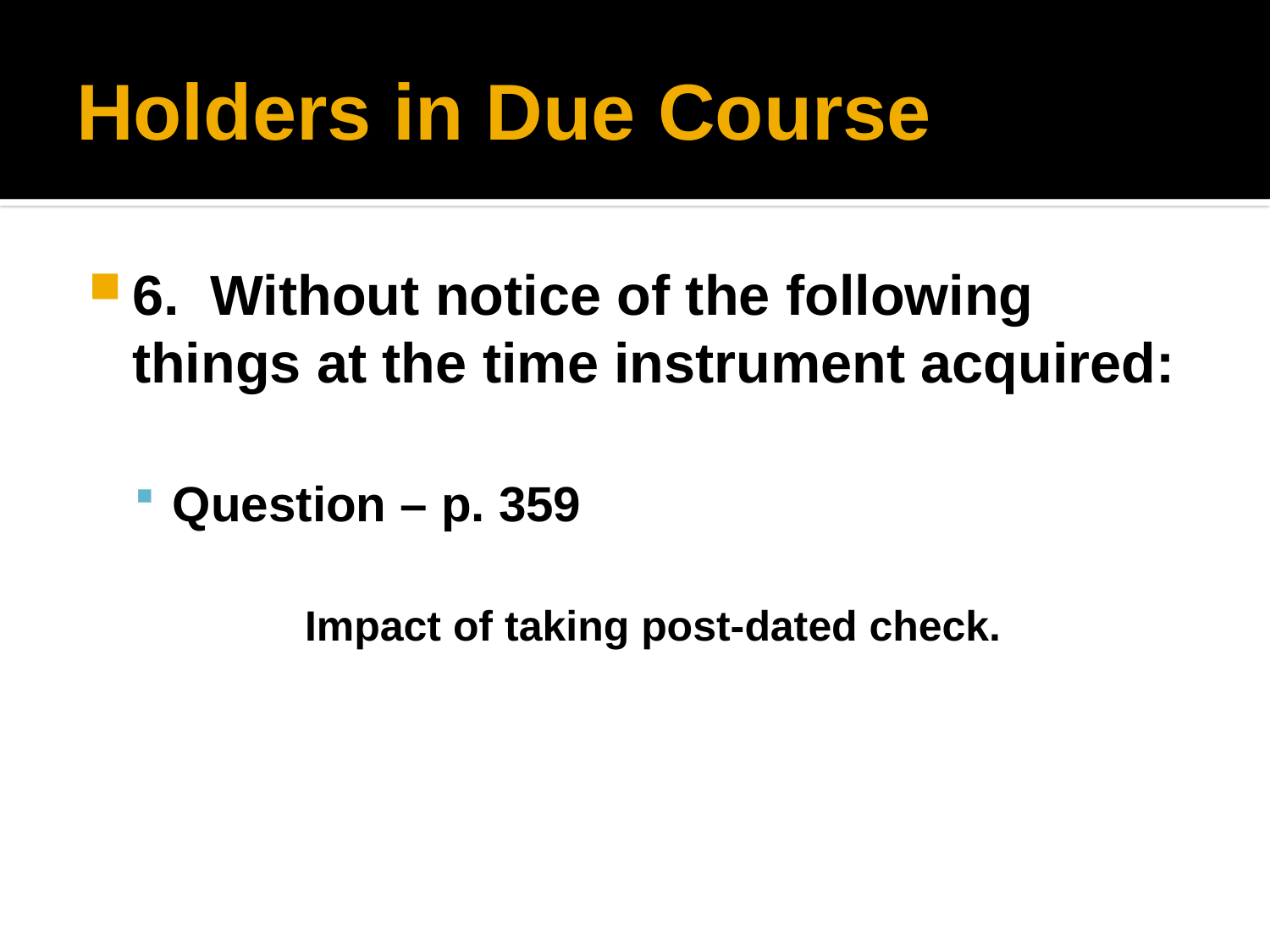

# Holders in Due Course
6.  Without notice of the following things at the time instrument acquired:

Question – p. 359

	Impact of taking post-dated check.